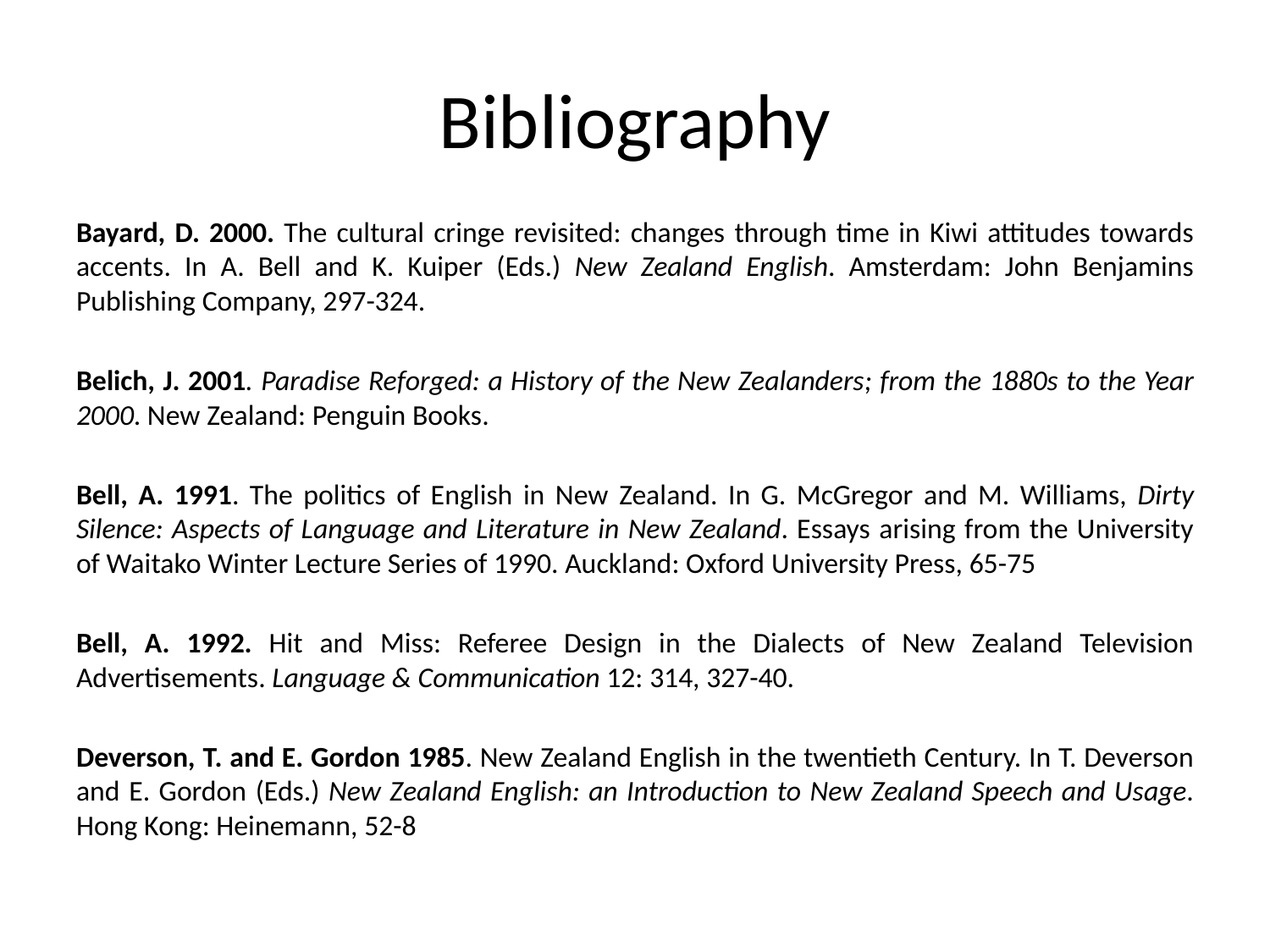

# Bibliography

Bayard, D. 2000. The cultural cringe revisited: changes through time in Kiwi attitudes towards accents. In A. Bell and K. Kuiper (Eds.) New Zealand English. Amsterdam: John Benjamins Publishing Company, 297-324.

Belich, J. 2001. Paradise Reforged: a History of the New Zealanders; from the 1880s to the Year 2000. New Zealand: Penguin Books.

Bell, A. 1991. The politics of English in New Zealand. In G. McGregor and M. Williams, Dirty Silence: Aspects of Language and Literature in New Zealand. Essays arising from the University of Waitako Winter Lecture Series of 1990. Auckland: Oxford University Press, 65-75

Bell, A. 1992. Hit and Miss: Referee Design in the Dialects of New Zealand Television Advertisements. Language & Communication 12: 314, 327-40.

Deverson, T. and E. Gordon 1985. New Zealand English in the twentieth Century. In T. Deverson and E. Gordon (Eds.) New Zealand English: an Introduction to New Zealand Speech and Usage. Hong Kong: Heinemann, 52-8